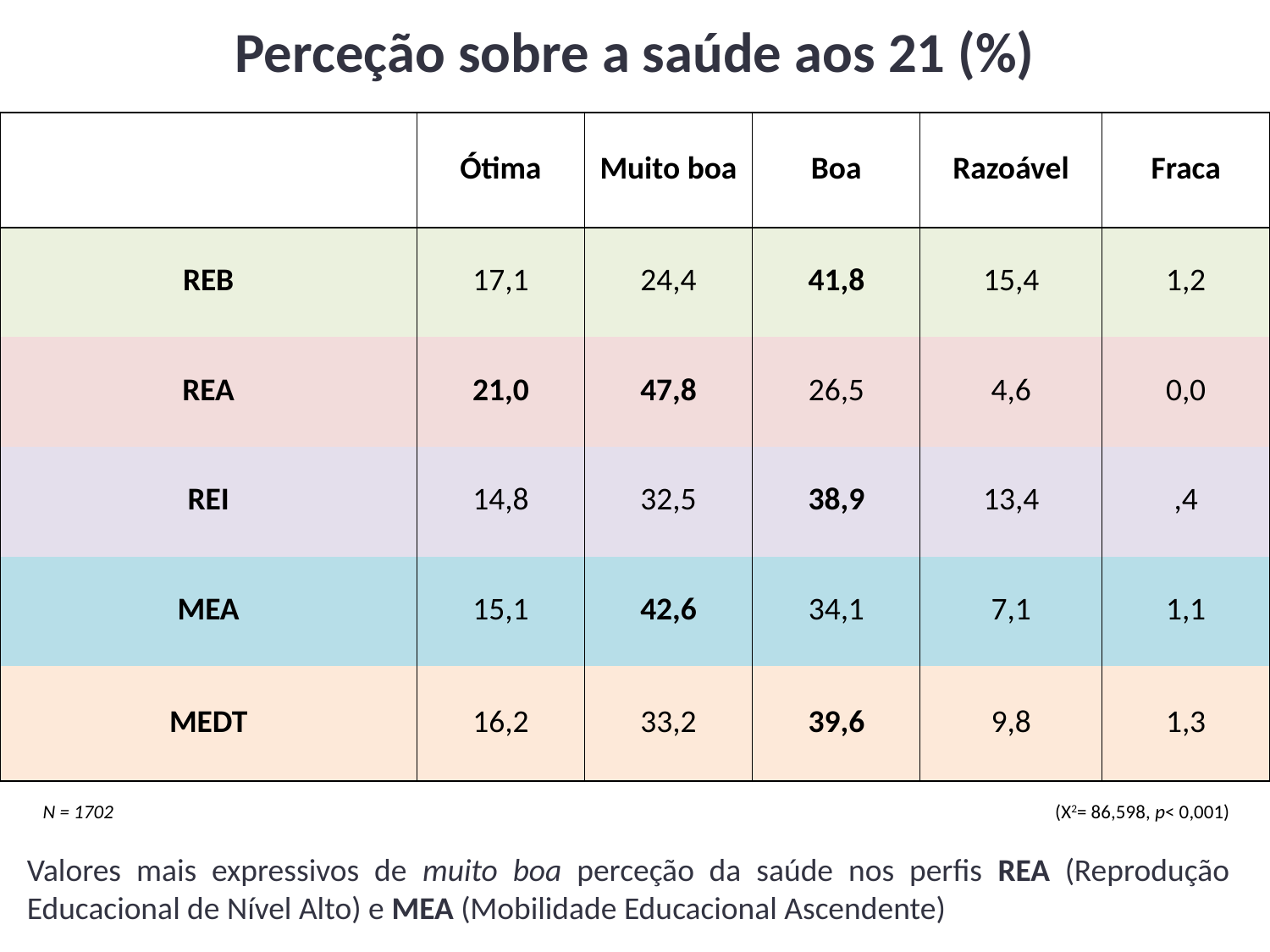

# Perceção sobre a saúde aos 21 (%)
|  | Ótima | Muito boa | Boa | Razoável | Fraca |
| --- | --- | --- | --- | --- | --- |
| REB | 17,1 | 24,4 | 41,8 | 15,4 | 1,2 |
| REA | 21,0 | 47,8 | 26,5 | 4,6 | 0,0 |
| REI | 14,8 | 32,5 | 38,9 | 13,4 | ,4 |
| MEA | 15,1 | 42,6 | 34,1 | 7,1 | 1,1 |
| MEDT | 16,2 | 33,2 | 39,6 | 9,8 | 1,3 |
N = 1702
(X2= 86,598, p< 0,001)
Valores mais expressivos de muito boa perceção da saúde nos perfis REA (Reprodução Educacional de Nível Alto) e MEA (Mobilidade Educacional Ascendente)